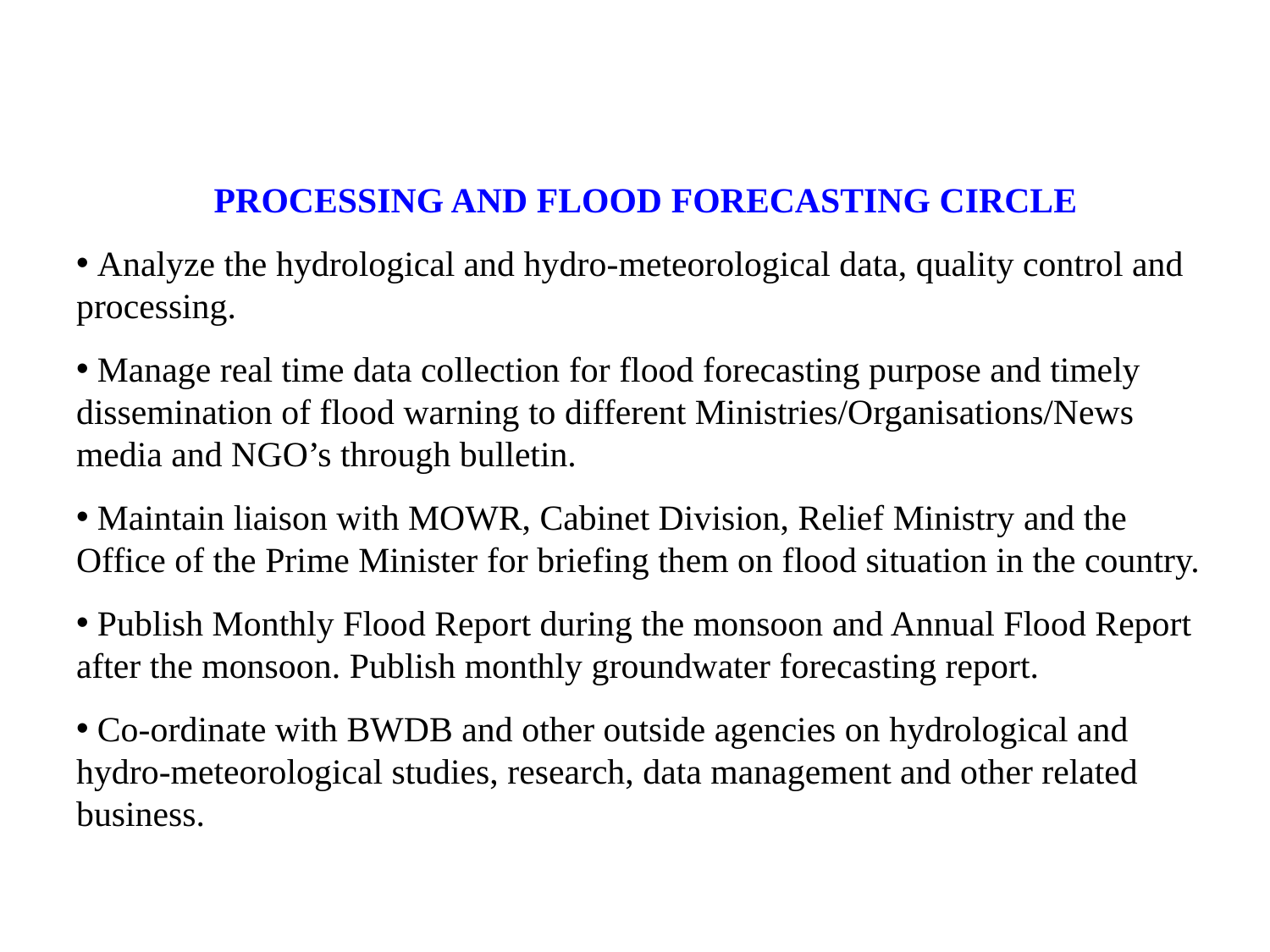

PROCESSING AND FLOOD FORECASTING CIRCLE
 Analyze the hydrological and hydro-meteorological data, quality control and processing.
 Manage real time data collection for flood forecasting purpose and timely dissemination of flood warning to different Ministries/Organisations/News media and NGO’s through bulletin.
 Maintain liaison with MOWR, Cabinet Division, Relief Ministry and the Office of the Prime Minister for briefing them on flood situation in the country.
 Publish Monthly Flood Report during the monsoon and Annual Flood Report after the monsoon. Publish monthly groundwater forecasting report.
 Co-ordinate with BWDB and other outside agencies on hydrological and hydro-meteorological studies, research, data management and other related business.